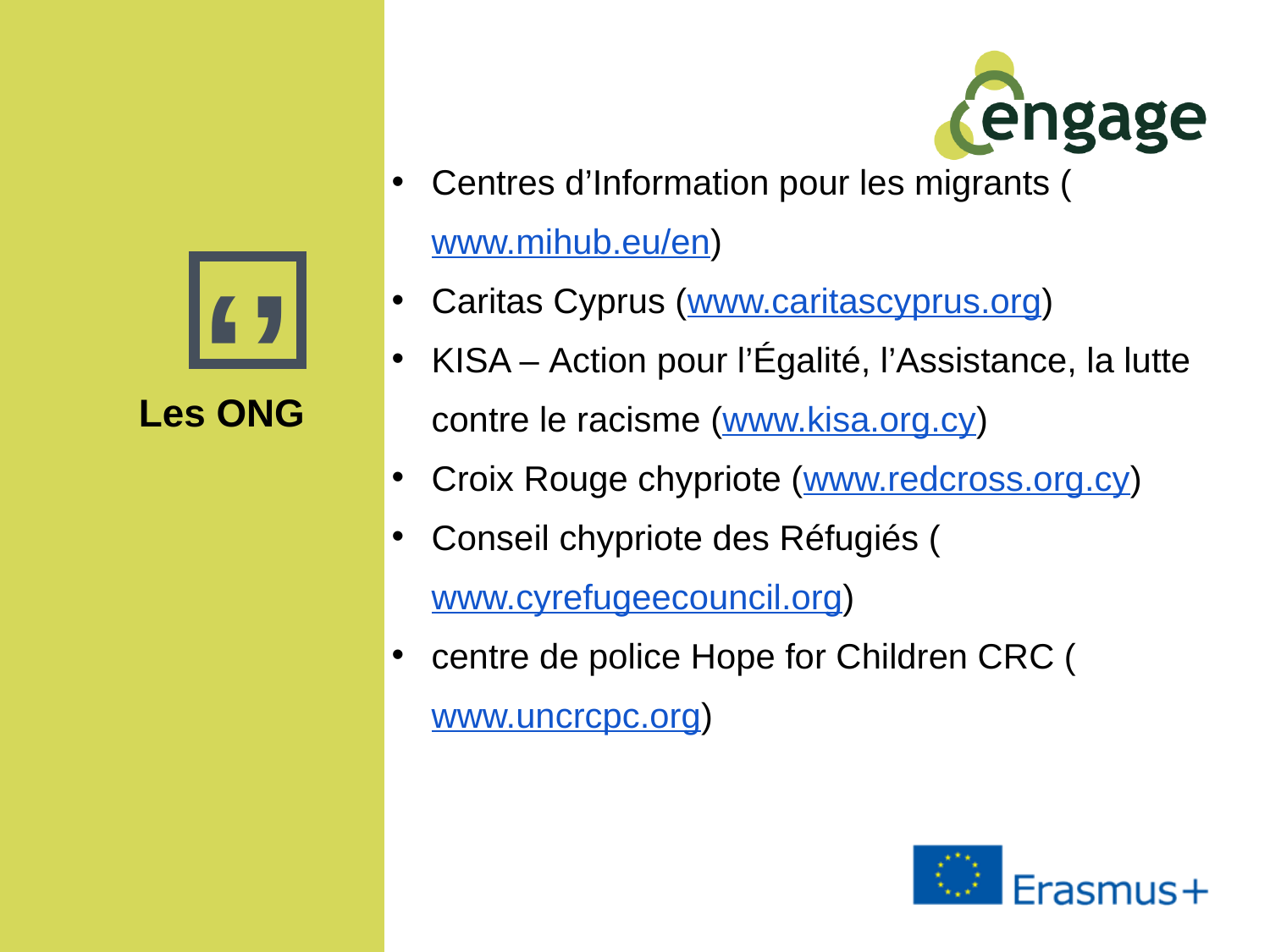

Centres d’Information pour les migrants (www.mihub.eu/en)
Caritas Cyprus (www.caritascyprus.org)
KISA – Action pour l’Égalité, l’Assistance, la lutte contre le racisme (www.kisa.org.cy)
Croix Rouge chypriote (www.redcross.org.cy)
Conseil chypriote des Réfugiés (www.cyrefugeecouncil.org)
centre de police Hope for Children CRC (www.uncrcpc.org)
Les ONG